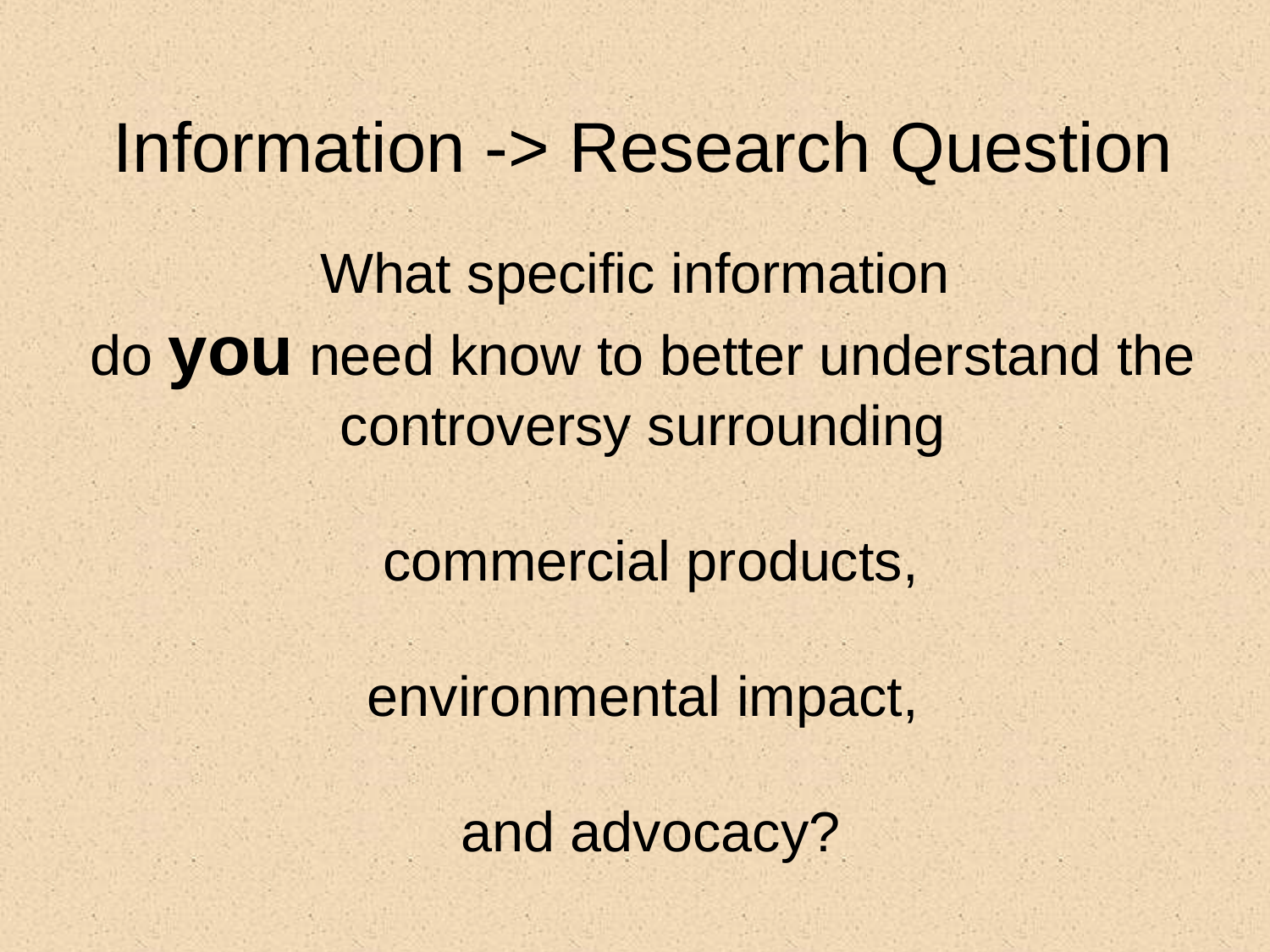

Information -> Research Question

What specific information
do you need know to better understand the controversy surrounding

 commercial products,

environmental impact,

 and advocacy?